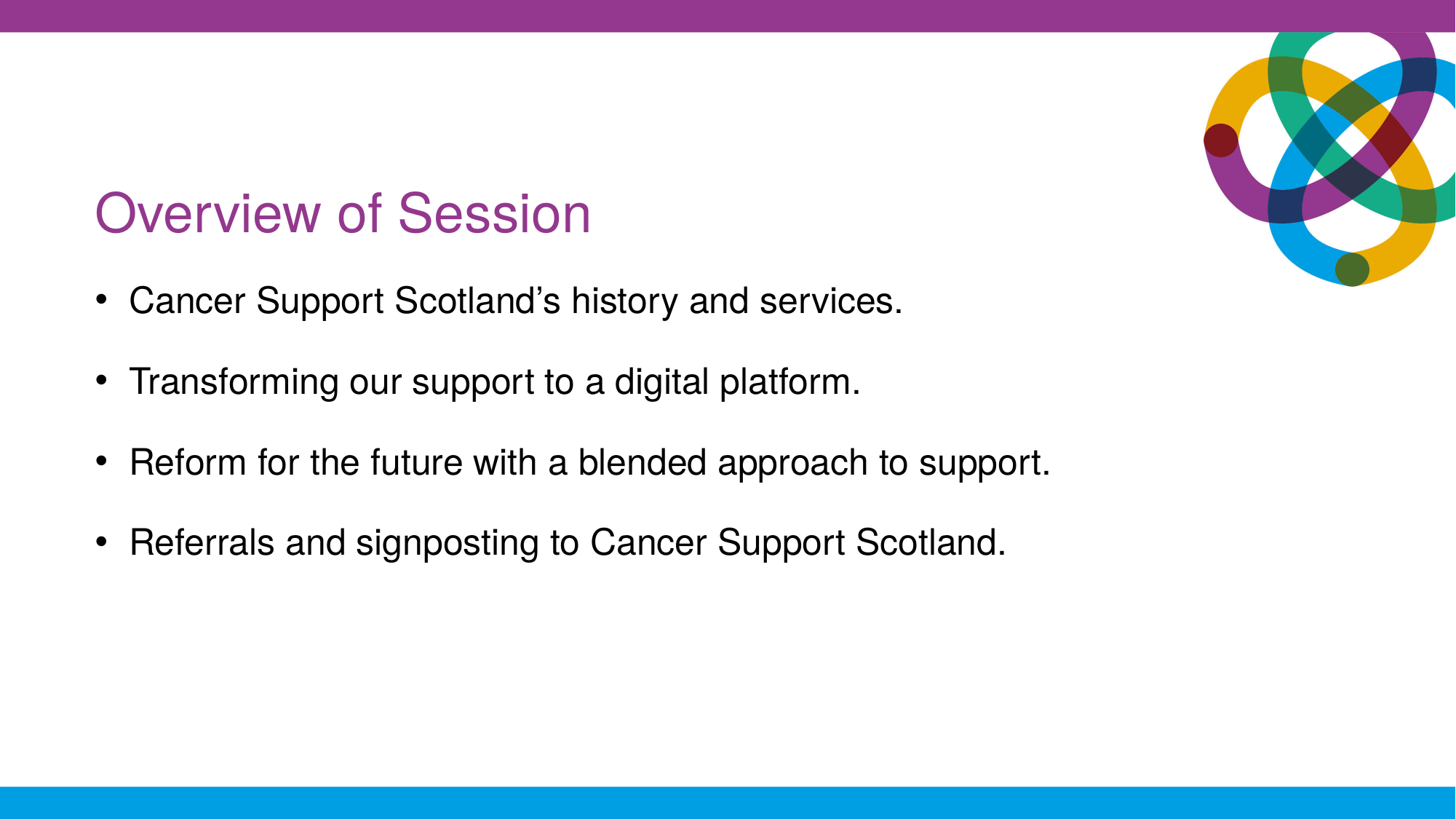

Overview of Session
Cancer Support Scotland’s history and services.
Transforming our support to a digital platform.
Reform for the future with a blended approach to support.
Referrals and signposting to Cancer Support Scotland.